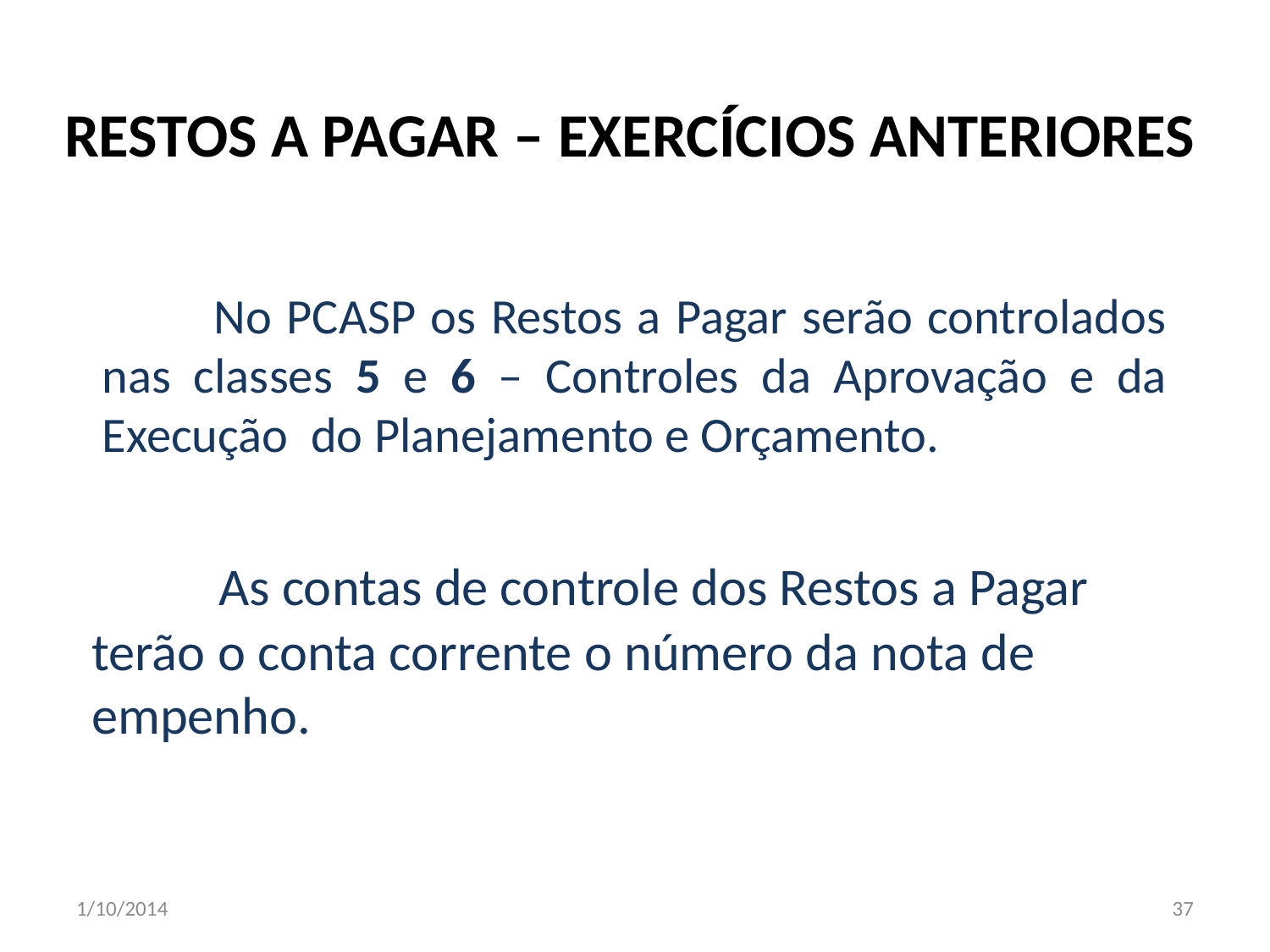

# RESTOS A PAGAR – EXERCÍCIOS ANTERIORES
	No PCASP os Restos a Pagar serão controlados nas classes 5 e 6 – Controles da Aprovação e da Execução  do Planejamento e Orçamento.
	As contas de controle dos Restos a Pagar terão o conta corrente o número da nota de empenho.
1/10/2014

37